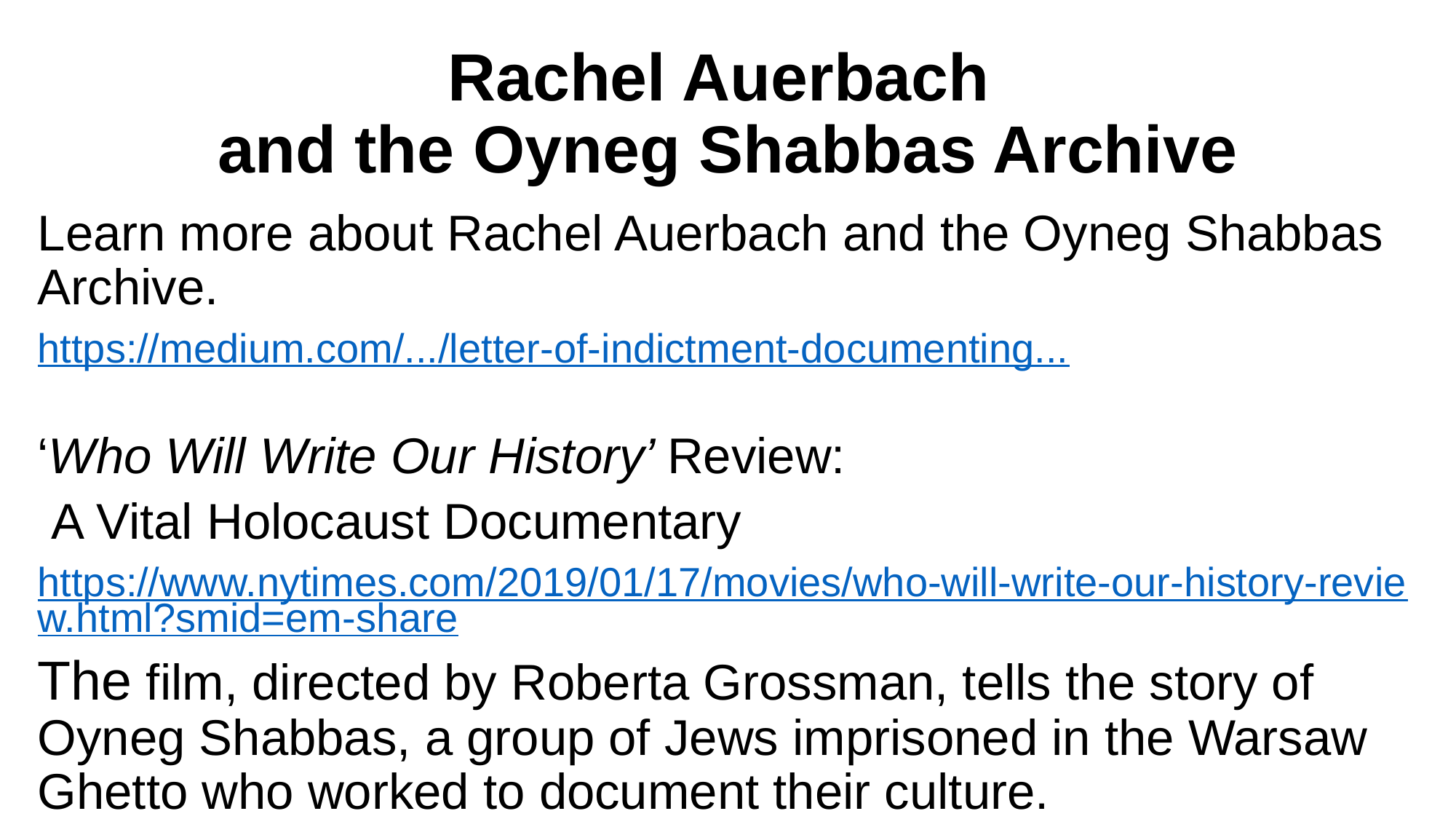

# Rachel Auerbach and the Oyneg Shabbas Archive
Learn more about Rachel Auerbach and the Oyneg Shabbas Archive.
https://medium.com/.../letter-of-indictment-documenting...

‘Who Will Write Our History’ Review:
 A Vital Holocaust Documentary
https://www.nytimes.com/2019/01/17/movies/who-will-write-our-history-review.html?smid=em-share
The film, directed by Roberta Grossman, tells the story of Oyneg Shabbas, a group of Jews imprisoned in the Warsaw Ghetto who worked to document their culture.